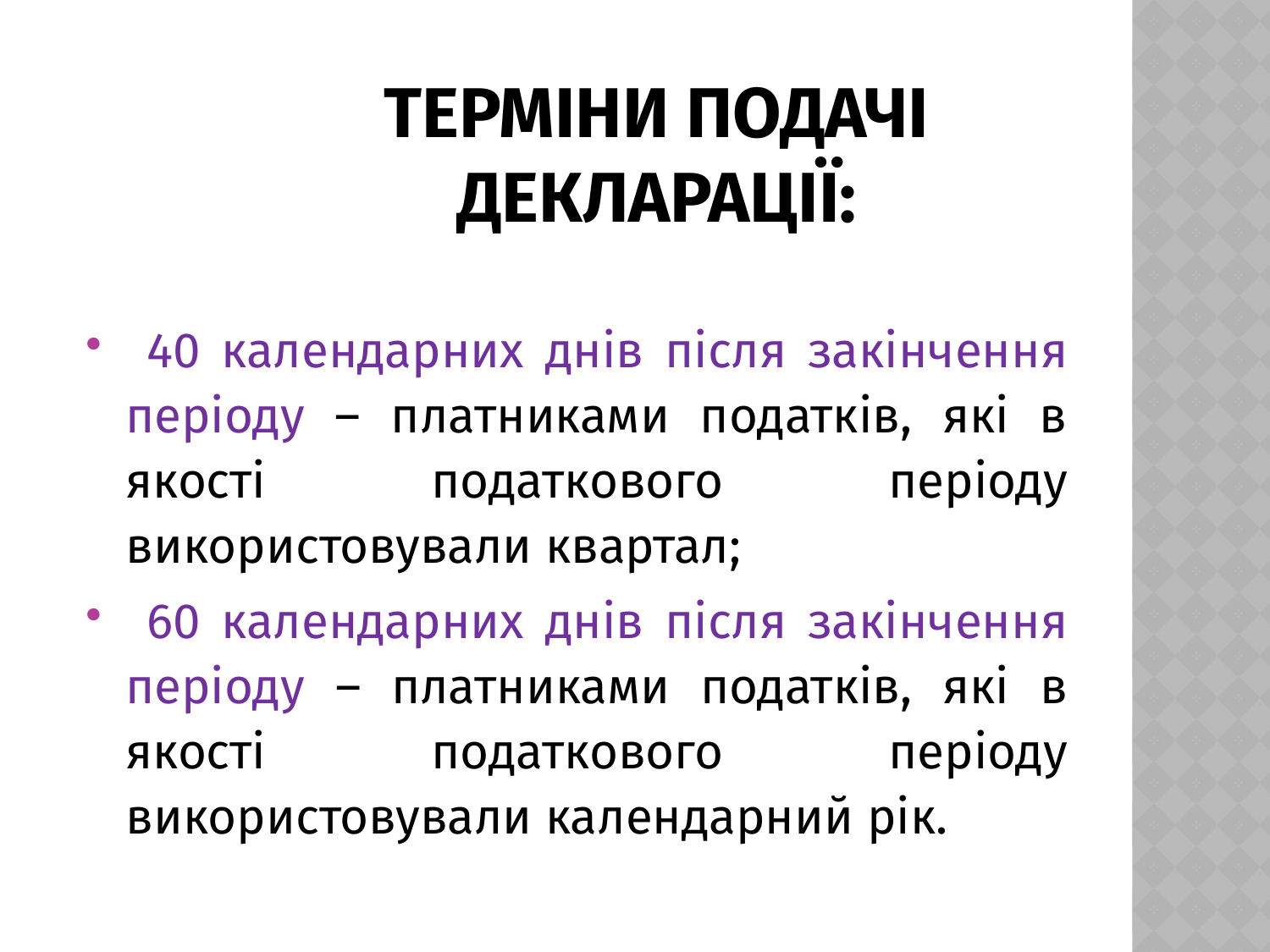

# Терміни подачі декларації:
 40 календарних днів після закінчення періоду – платниками податків, які в якості податкового періоду використовували квартал;
 60 календарних днів після закінчення періоду – платниками податків, які в якості податкового періоду використовували календарний рік.